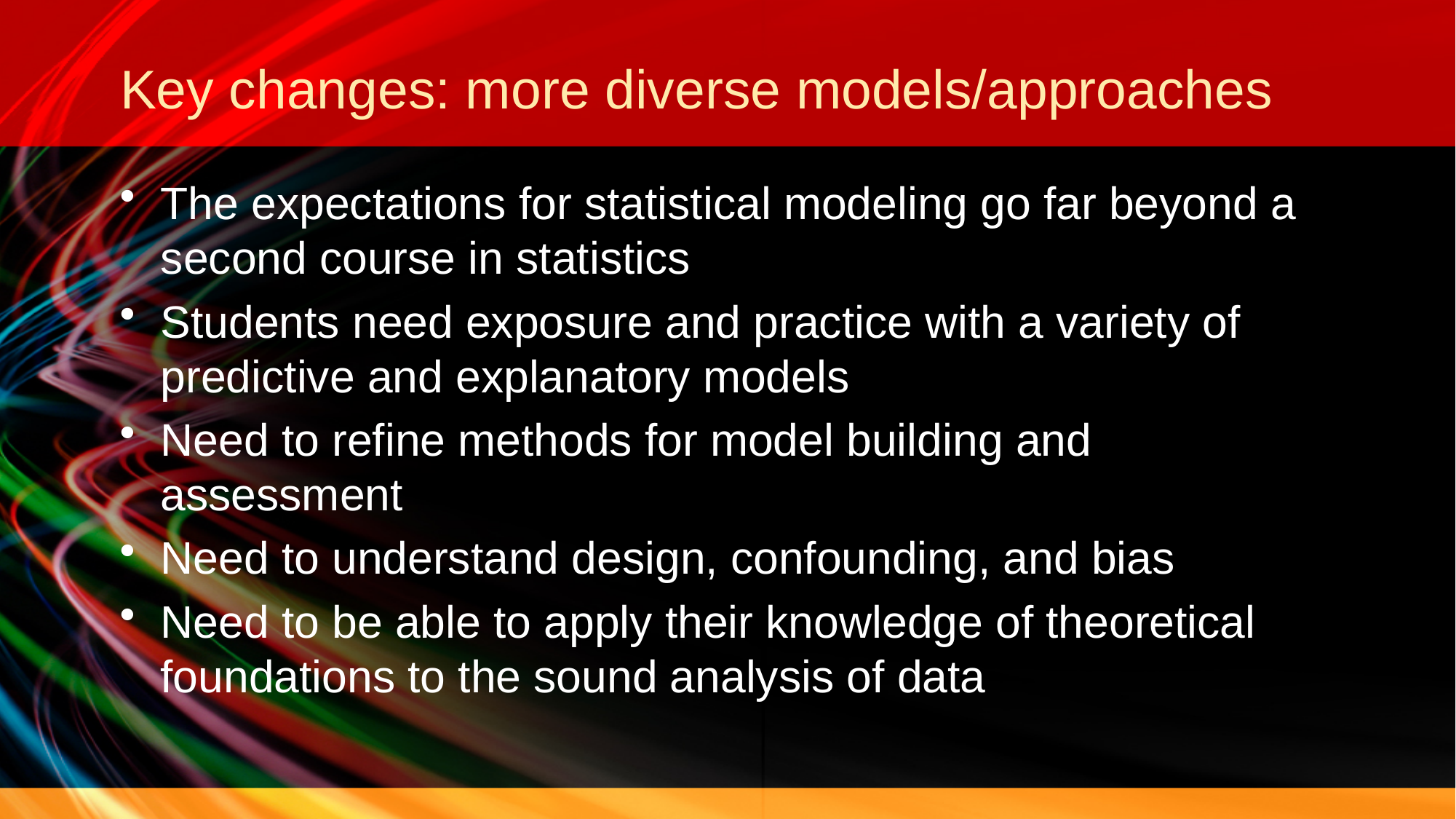

# Key changes: more diverse models/approaches
The expectations for statistical modeling go far beyond a second course in statistics
Students need exposure and practice with a variety of predictive and explanatory models
Need to refine methods for model building and assessment
Need to understand design, confounding, and bias
Need to be able to apply their knowledge of theoretical foundations to the sound analysis of data